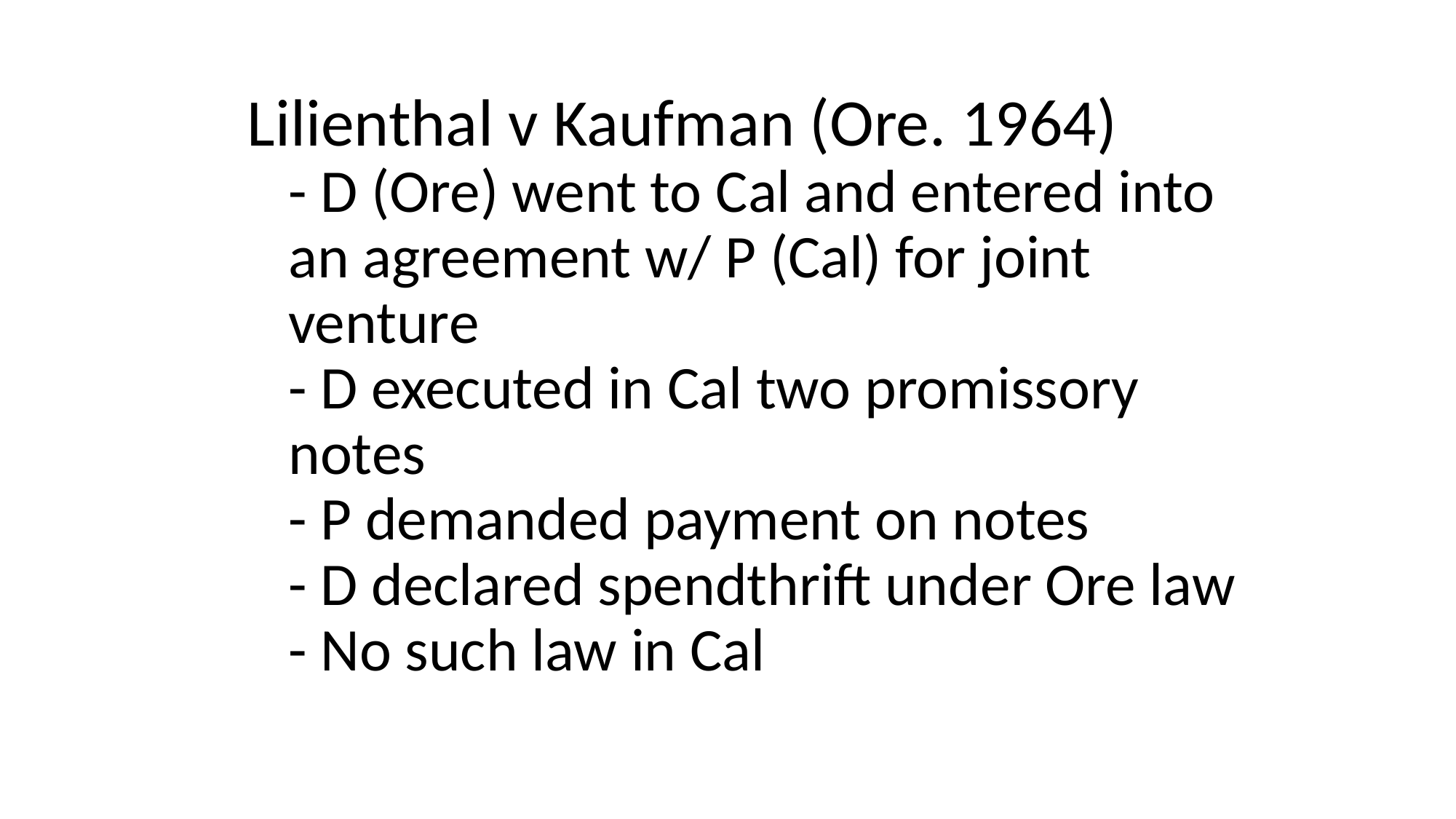

# Lilienthal v Kaufman (Ore. 1964) - D (Ore) went to Cal and entered into an agreement w/ P (Cal) for joint venture - D executed in Cal two promissory notes - P demanded payment on notes - D declared spendthrift under Ore law - No such law in Cal